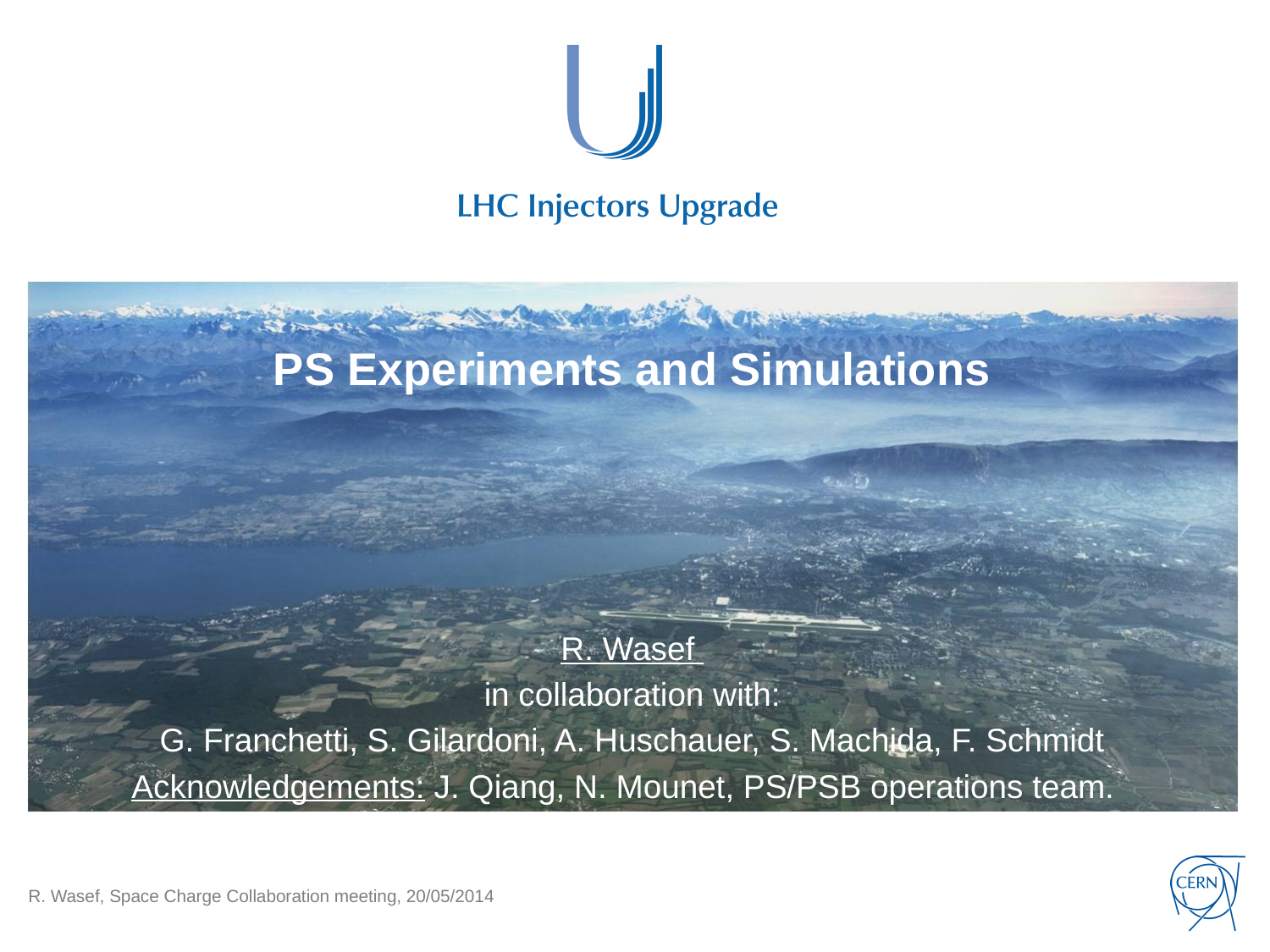

# PS Experiments and Simulations
R. Wasef
in collaboration with:
G. Franchetti, S. Gilardoni, A. Huschauer, S. Machida, F. Schmidt
Acknowledgements: J. Qiang, N. Mounet, PS/PSB operations team.
R. Wasef, Space Charge Collaboration meeting, 20/05/2014